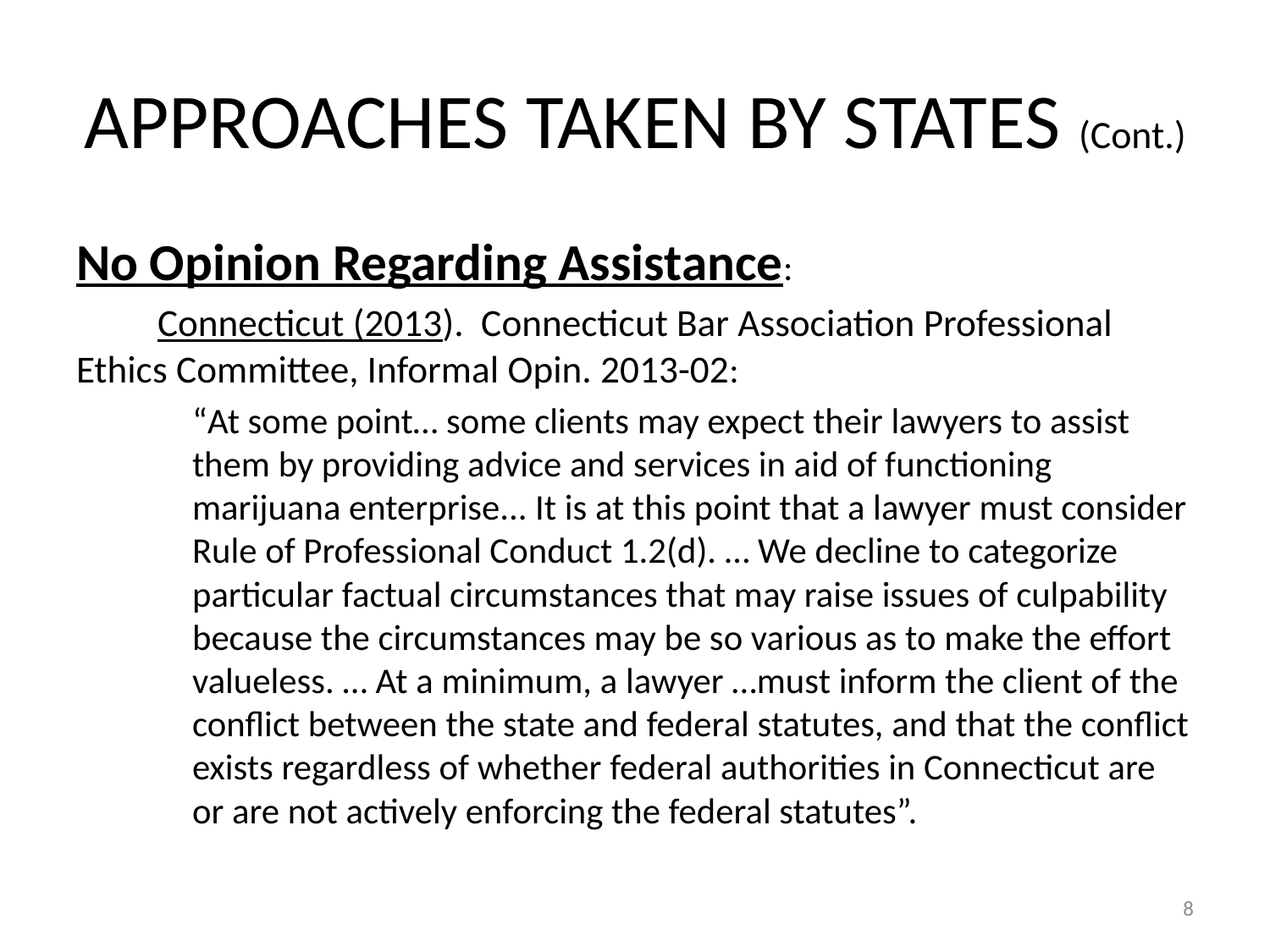

# APPROACHES TAKEN BY STATES (Cont.)
No Opinion Regarding Assistance:
	Connecticut (2013).  Connecticut Bar Association Professional Ethics Committee, Informal Opin. 2013-02:
	“At some point… some clients may expect their lawyers to assist them by providing advice and services in aid of functioning marijuana enterprise... It is at this point that a lawyer must consider Rule of Professional Conduct 1.2(d). … We decline to categorize particular factual circumstances that may raise issues of culpability because the circumstances may be so various as to make the effort valueless. … At a minimum, a lawyer …must inform the client of the conflict between the state and federal statutes, and that the conflict exists regardless of whether federal authorities in Connecticut are or are not actively enforcing the federal statutes”.

8